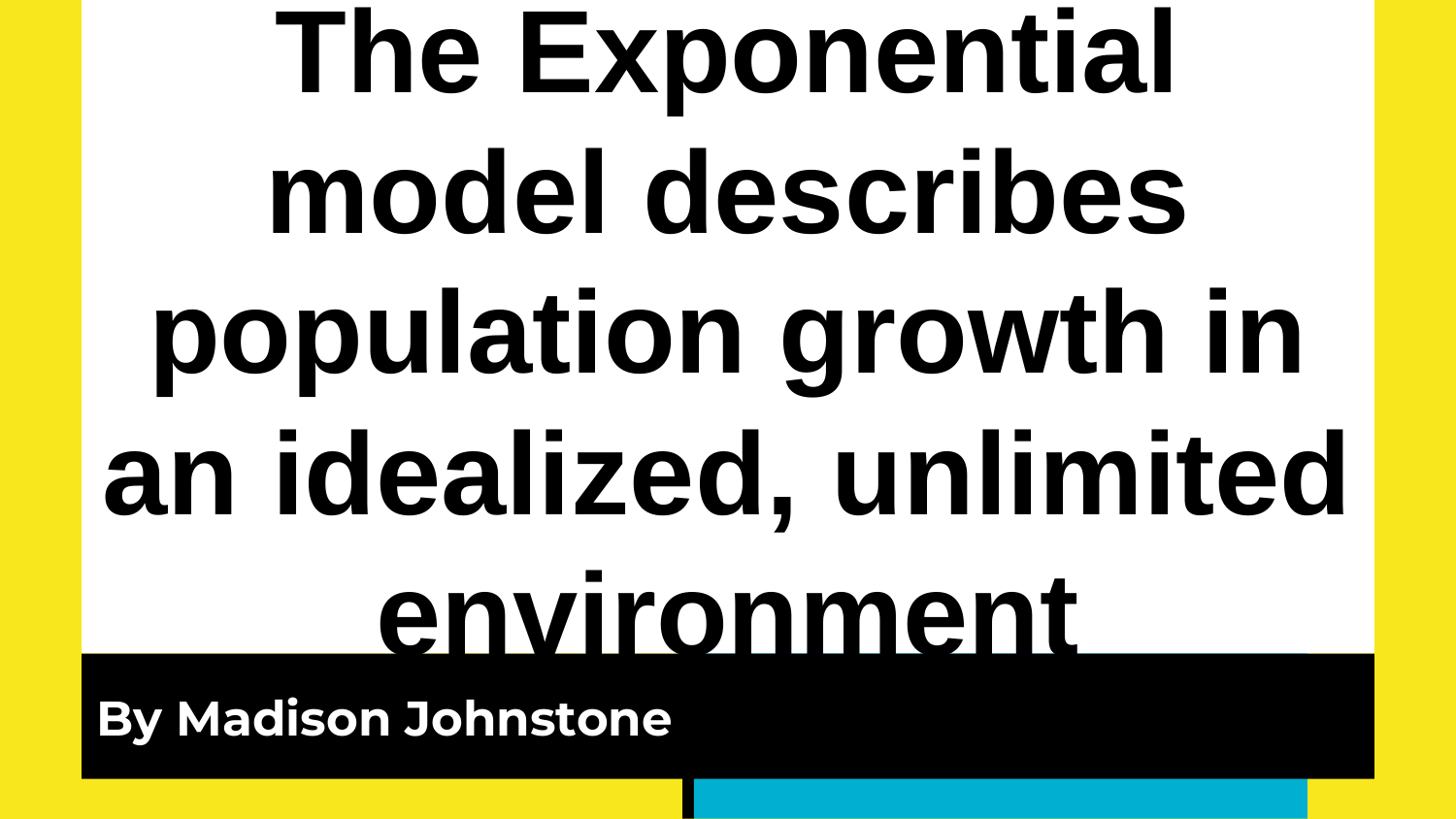

# The Exponential model describes population growth in an idealized, unlimited environment
By Madison Johnstone